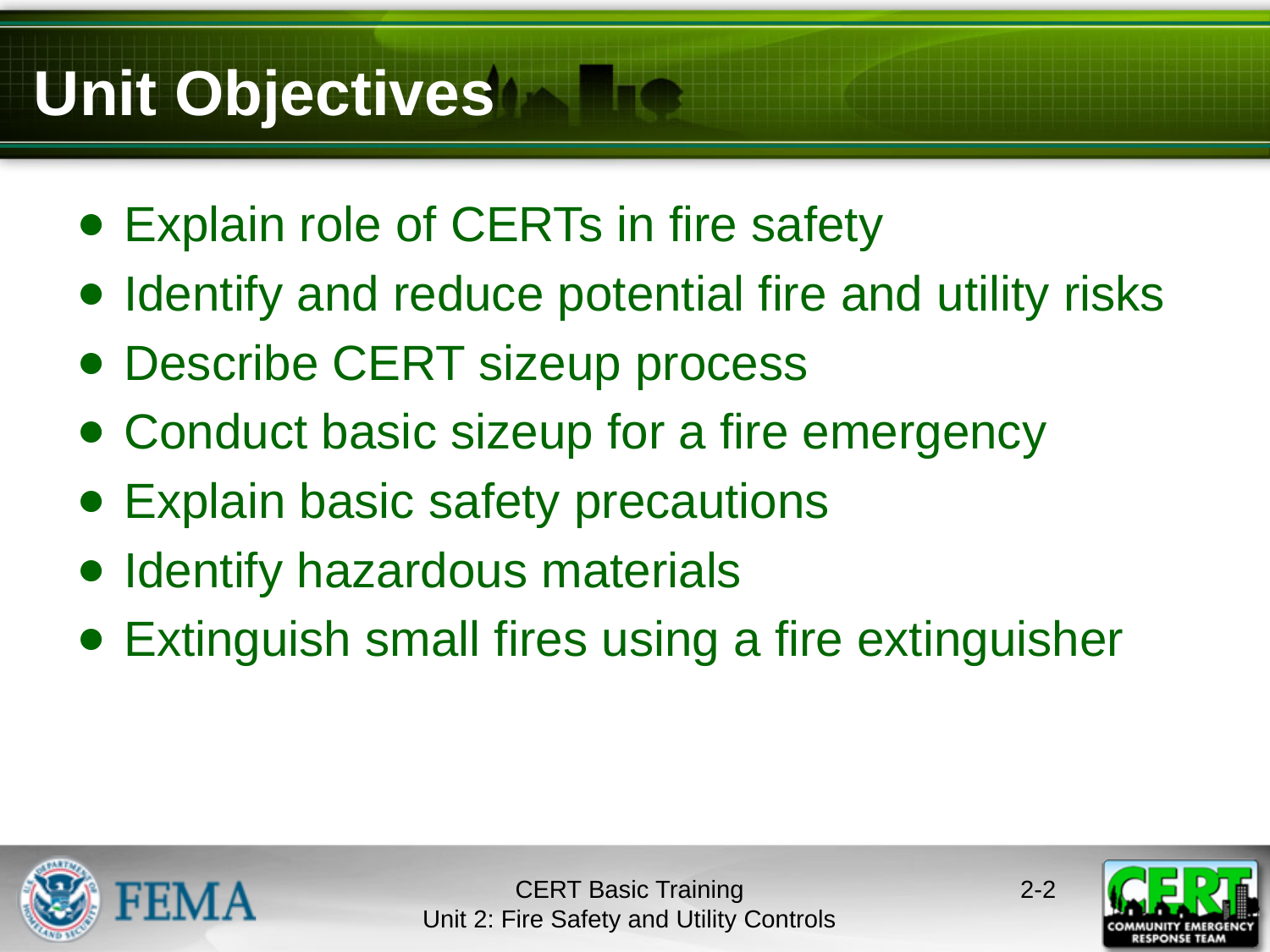

# Unit Objectives
Explain role of CERTs in fire safety
Identify and reduce potential fire and utility risks
Describe CERT sizeup process
Conduct basic sizeup for a fire emergency
Explain basic safety precautions
Identify hazardous materials
Extinguish small fires using a fire extinguisher
CERT Basic Training
Unit 2: Fire Safety and Utility Controls
2-2